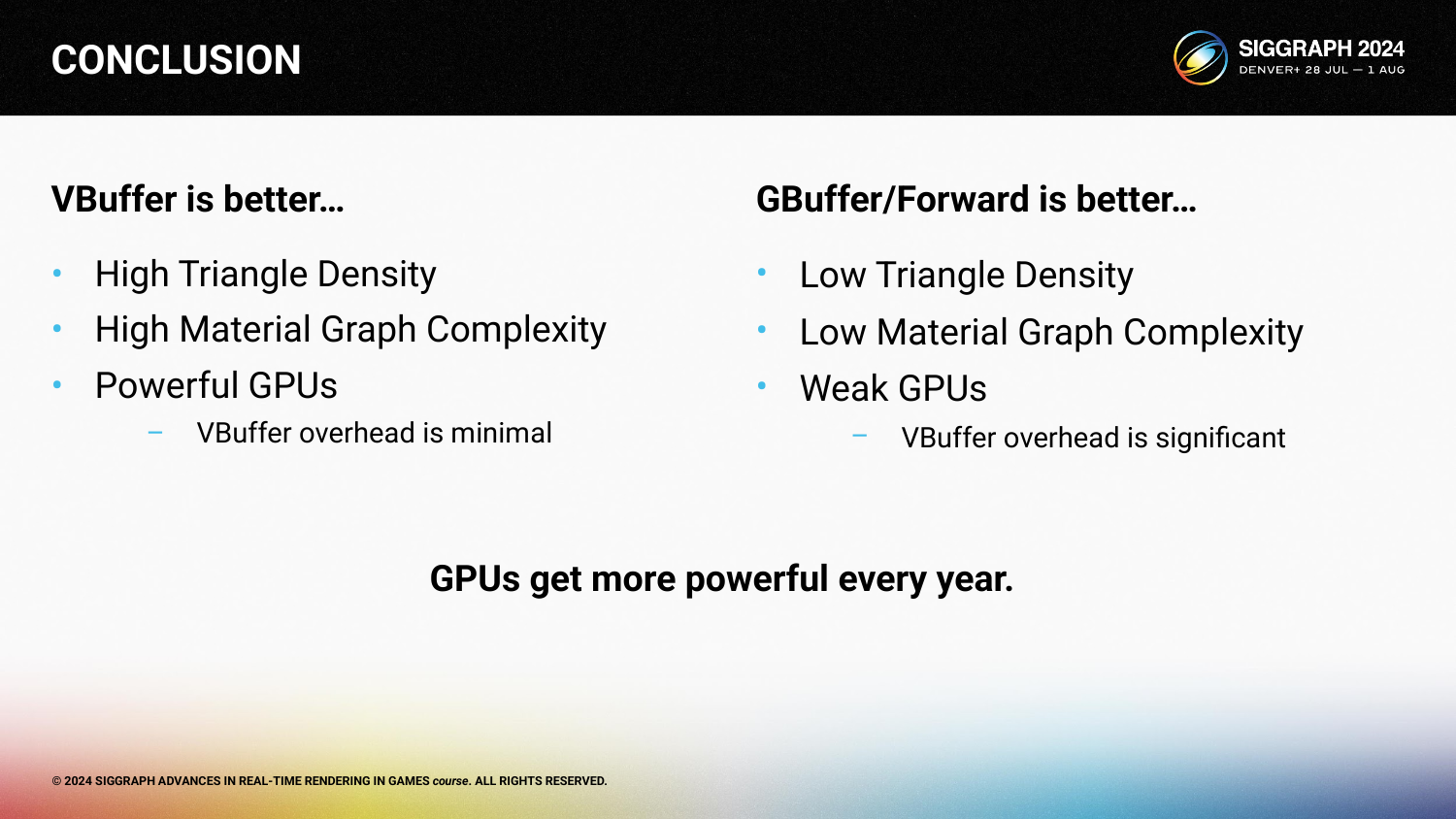

# CONCLUSION
VBuffer is better…
GBuffer/Forward is better…
Low Triangle Density
Low Material Graph Complexity
Weak GPUs
VBuffer overhead is significant

High Triangle Density
High Material Graph Complexity
Powerful GPUs
VBuffer overhead is minimal

GPUs get more powerful every year.